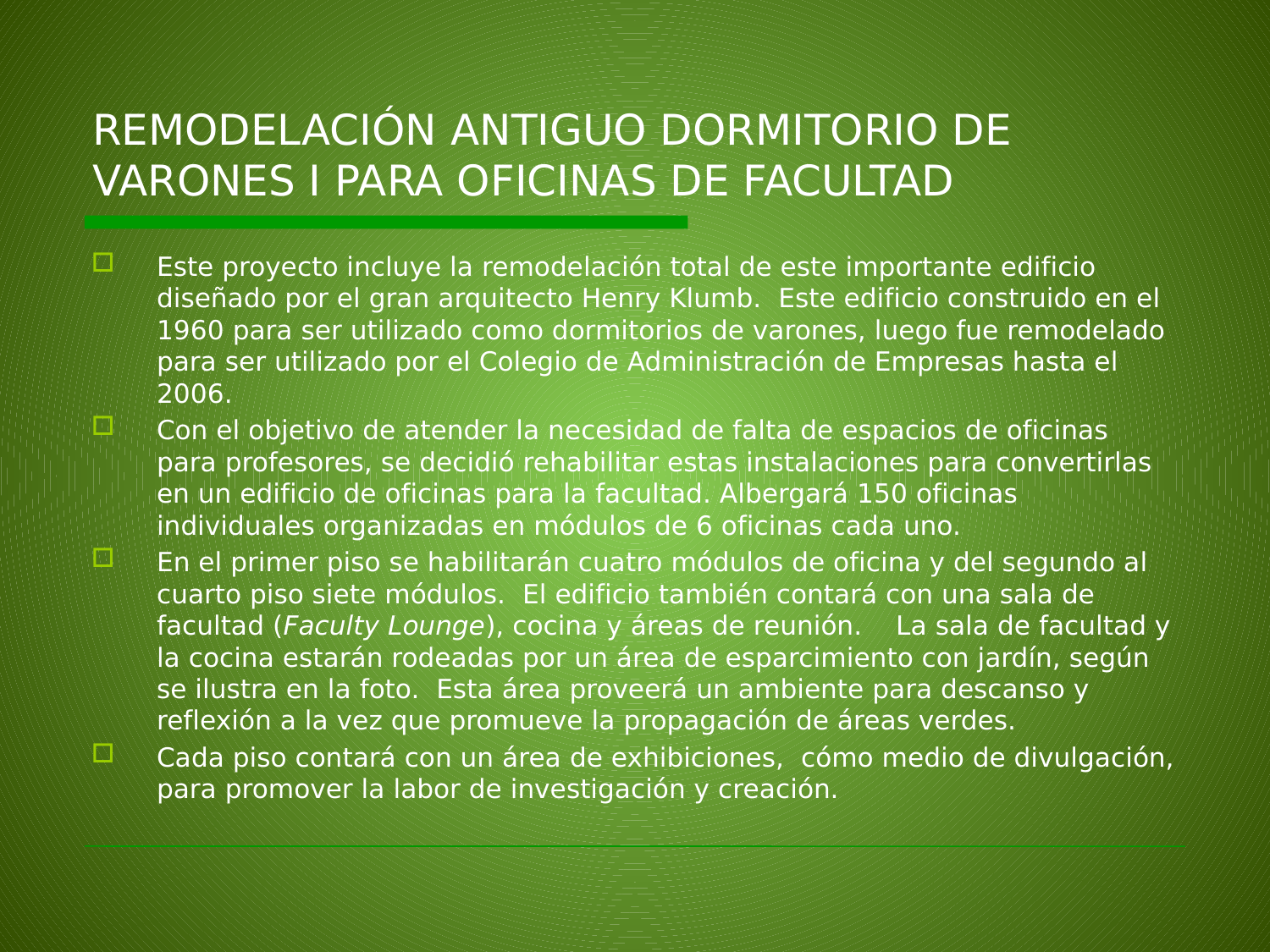

# REMODELACIÓN ANTIGUO DORMITORIO DE VARONES I PARA OFICINAS DE FACULTAD
Este proyecto incluye la remodelación total de este importante edificio diseñado por el gran arquitecto Henry Klumb.  Este edificio construido en el 1960 para ser utilizado como dormitorios de varones, luego fue remodelado para ser utilizado por el Colegio de Administración de Empresas hasta el 2006.
Con el objetivo de atender la necesidad de falta de espacios de oficinas para profesores, se decidió rehabilitar estas instalaciones para convertirlas en un edificio de oficinas para la facultad. Albergará 150 oficinas individuales organizadas en módulos de 6 oficinas cada uno.
En el primer piso se habilitarán cuatro módulos de oficina y del segundo al cuarto piso siete módulos.  El edificio también contará con una sala de facultad (Faculty Lounge), cocina y áreas de reunión.    La sala de facultad y la cocina estarán rodeadas por un área de esparcimiento con jardín, según se ilustra en la foto.  Esta área proveerá un ambiente para descanso y reflexión a la vez que promueve la propagación de áreas verdes.
Cada piso contará con un área de exhibiciones,  cómo medio de divulgación, para promover la labor de investigación y creación.